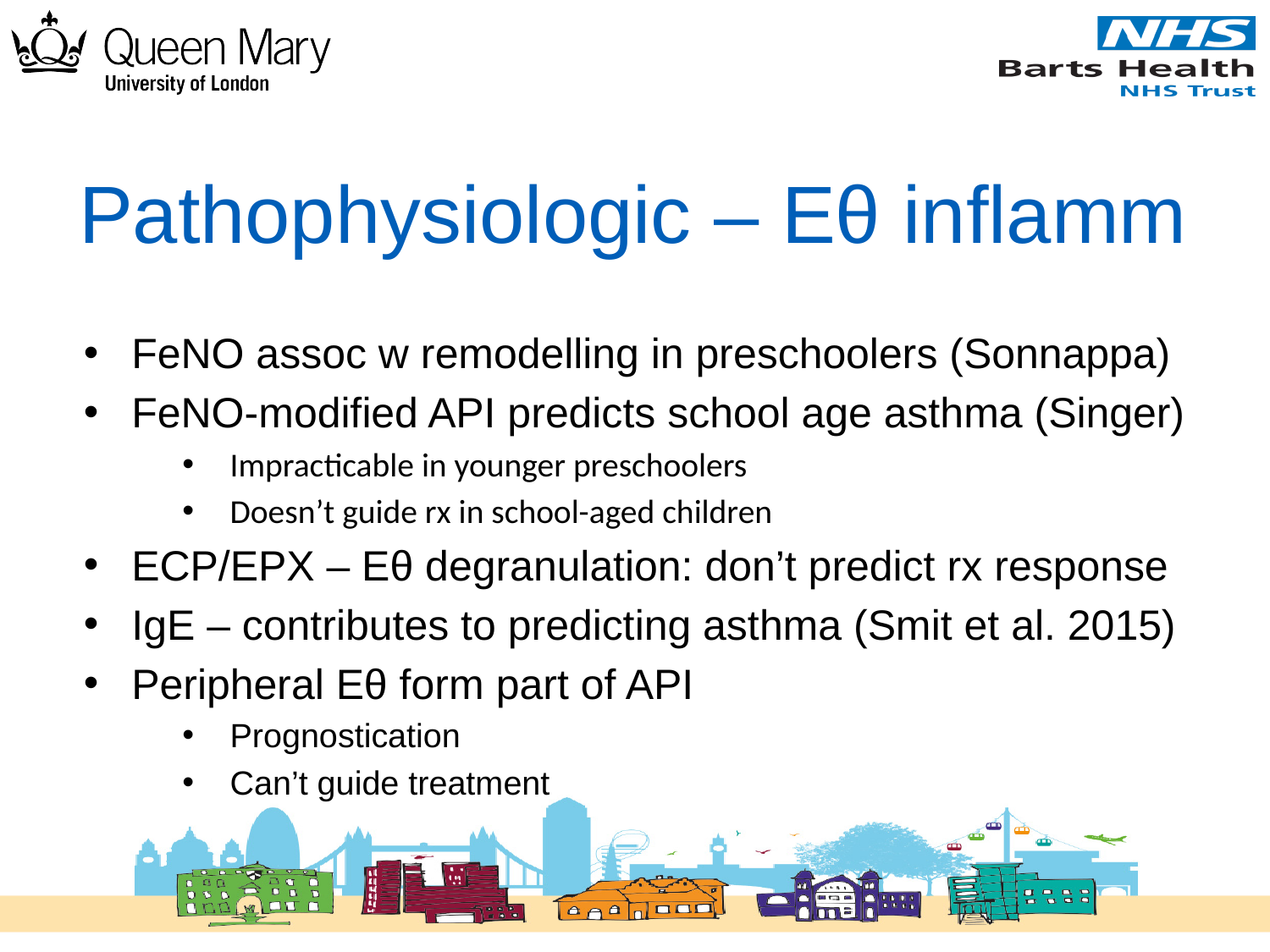

# Pathophysiologic – Eθ inflamm
FeNO assoc w remodelling in preschoolers (Sonnappa)
FeNO-modified API predicts school age asthma (Singer)
Impracticable in younger preschoolers
Doesn’t guide rx in school-aged children
ECP/EPX – Eθ degranulation: don’t predict rx response
IgE – contributes to predicting asthma (Smit et al. 2015)
Peripheral Eθ form part of API
Prognostication
Can’t guide treatment